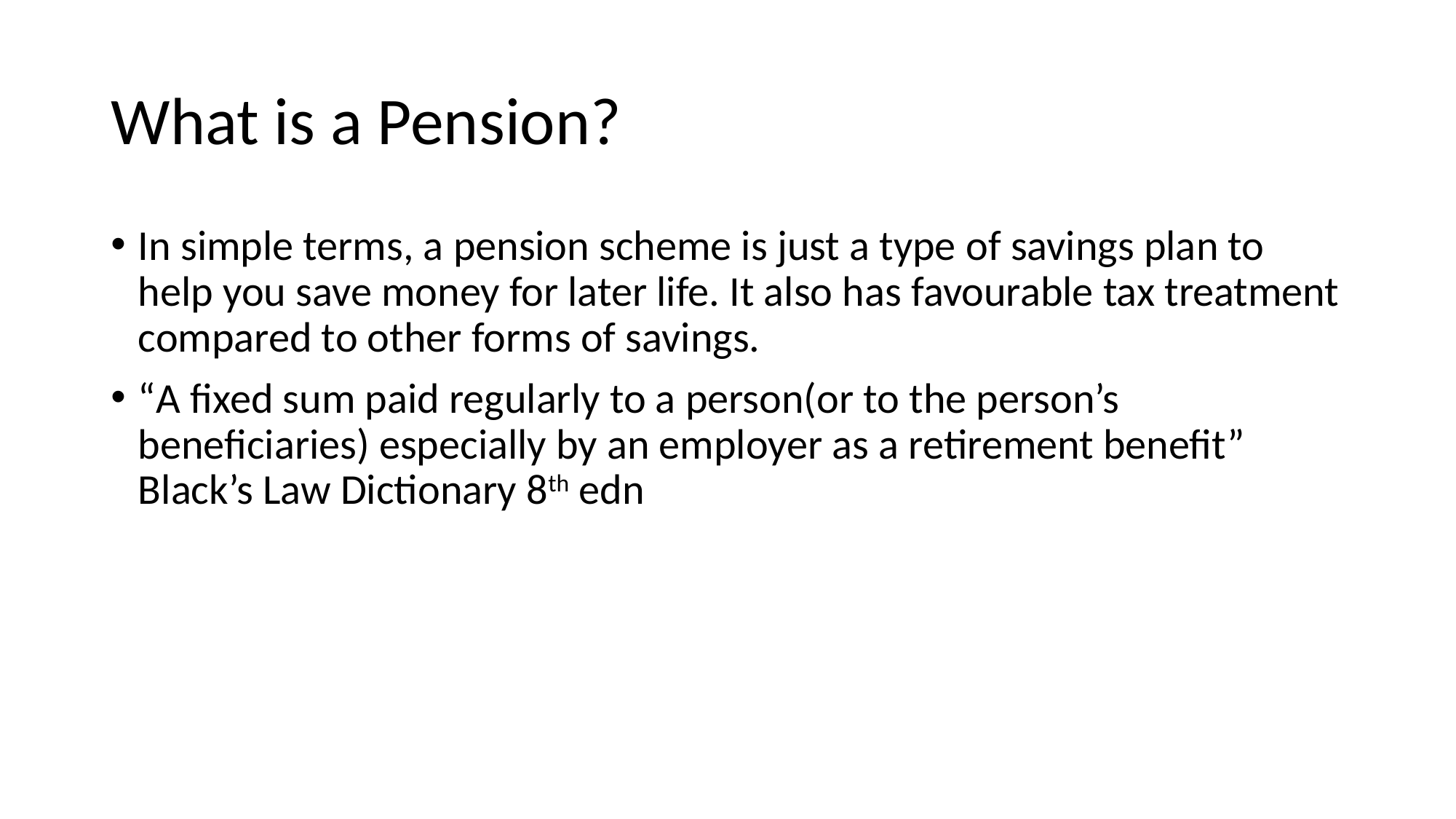

# What is a Pension?
In simple terms, a pension scheme is just a type of savings plan to help you save money for later life. It also has favourable tax treatment compared to other forms of savings.
“A fixed sum paid regularly to a person(or to the person’s beneficiaries) especially by an employer as a retirement benefit” Black’s Law Dictionary 8th edn